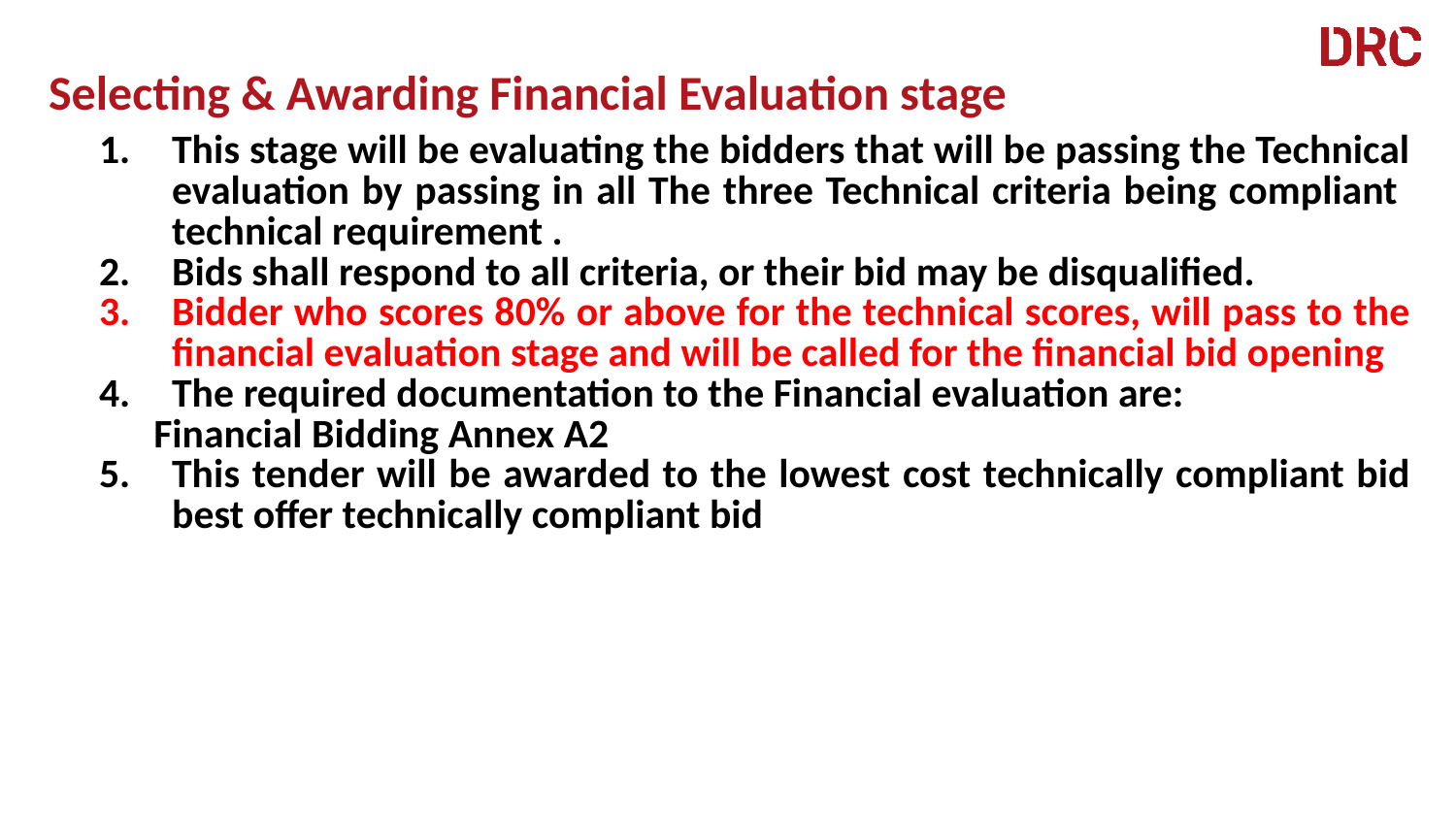

Selecting & Awarding Financial Evaluation stage
| This stage will be evaluating the bidders that will be passing the Technical evaluation by passing in all The three Technical criteria being compliant technical requirement . Bids shall respond to all criteria, or their bid may be disqualified. Bidder who scores 80% or above for the technical scores, will pass to the financial evaluation stage and will be called for the financial bid opening The required documentation to the Financial evaluation are: Financial Bidding Annex A2 This tender will be awarded to the lowest cost technically compliant bid best offer technically compliant bid |
| --- |